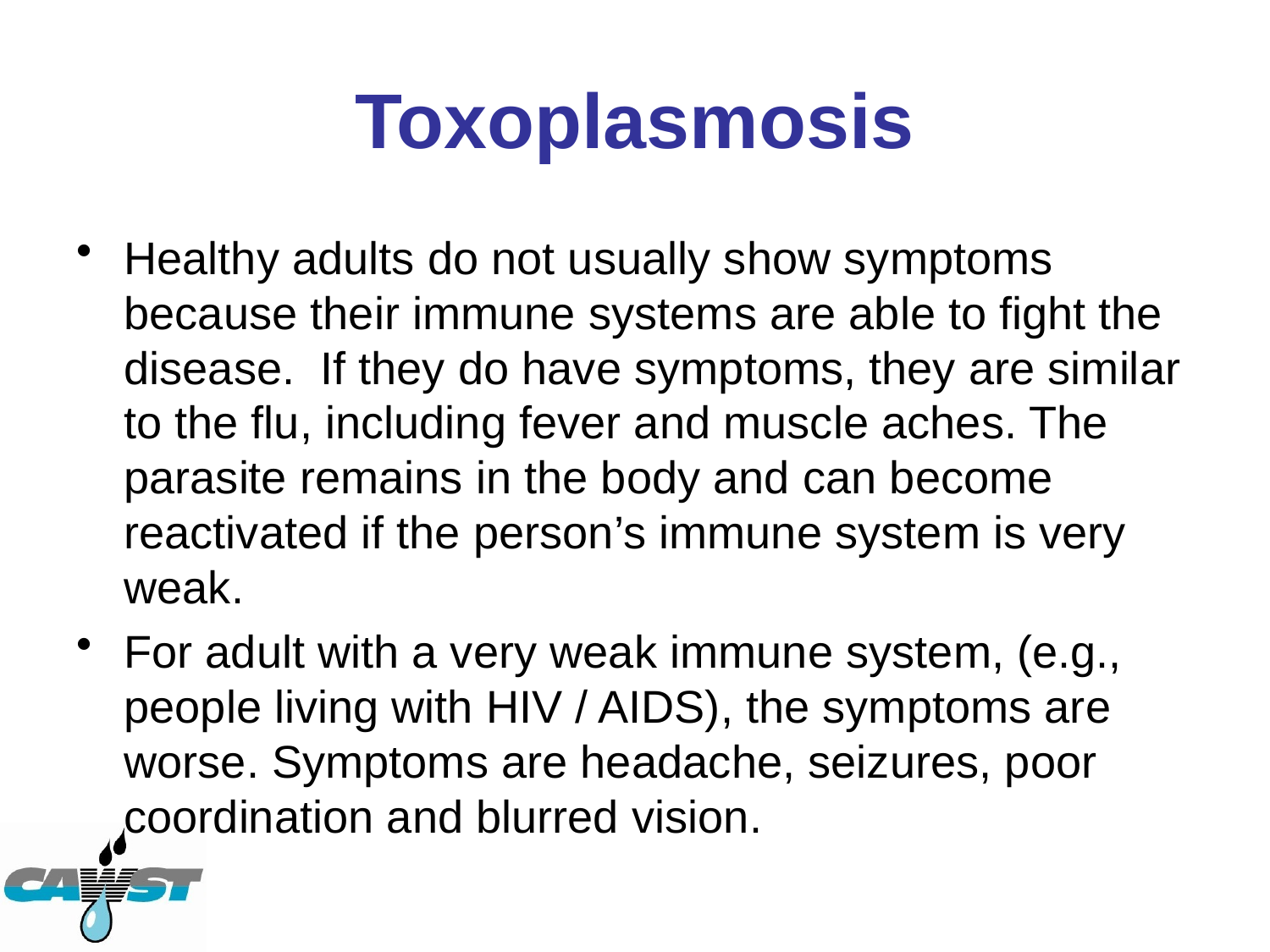

# Toxoplasmosis
Healthy adults do not usually show symptoms because their immune systems are able to fight the disease.  If they do have symptoms, they are similar to the flu, including fever and muscle aches. The parasite remains in the body and can become reactivated if the person’s immune system is very weak.
For adult with a very weak immune system, (e.g., people living with HIV / AIDS), the symptoms are worse. Symptoms are headache, seizures, poor coordination and blurred vision.